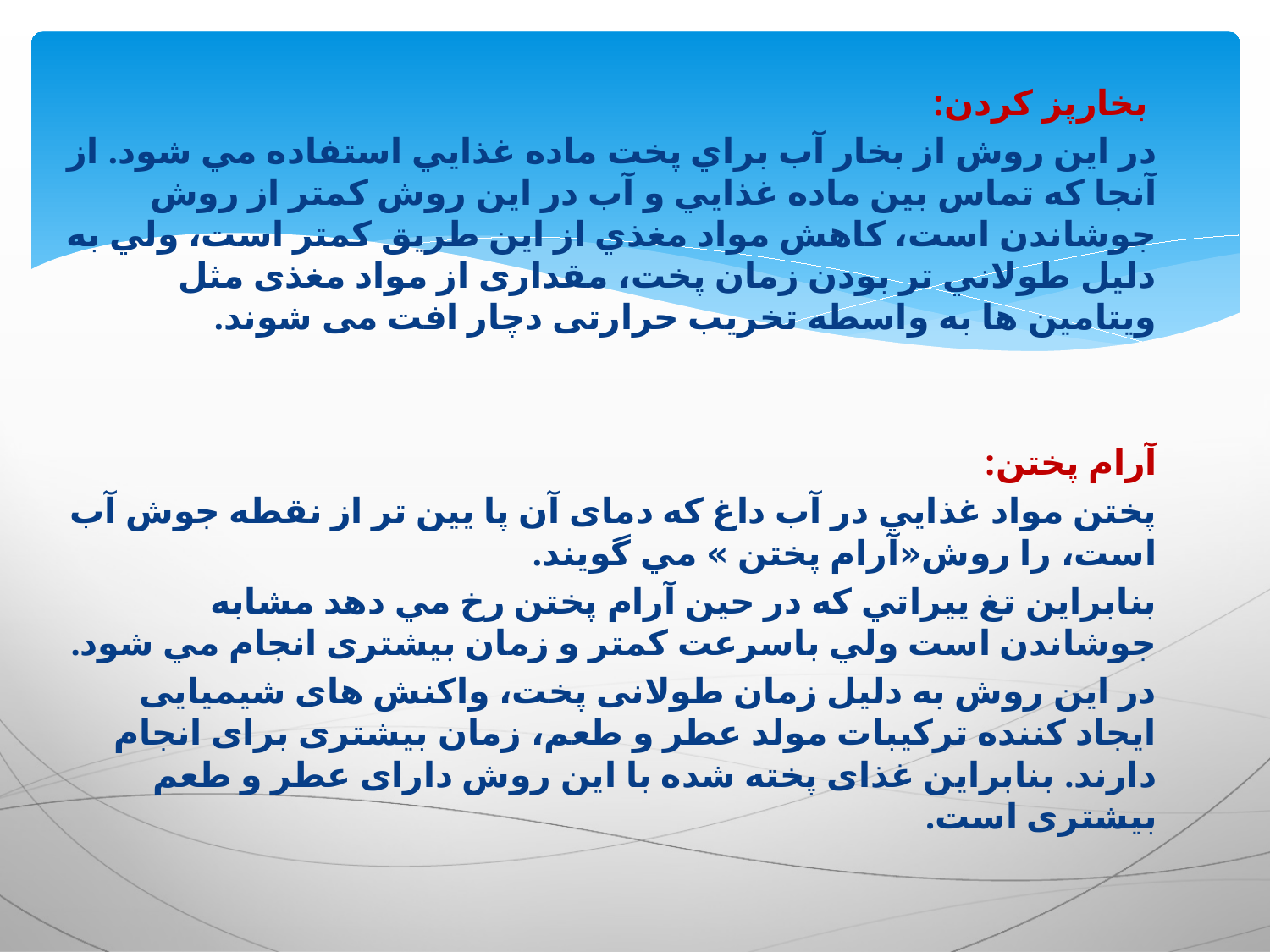

بخارپز کردن:
در اين روش از بخار آب براي پخت ماده غذايي استفاده مي شود. از آنجا که تماس بين ماده غذايي و آب در اين روش کمتر از روش جوشاندن است، کاهش مواد مغذي از این طریق کمتر است، ولي به دليل طولاني تر بودن زمان پخت، مقداری از مواد مغذی مثل ویتامین ها به واسطه تخریب حرارتی دچار افت می شوند.

آرام پختن:
پختن مواد غذايي در آب داغ که دمای آن پا يين تر از نقطه جوش آب است، را روش«آرام پختن » مي گويند.
بنابراين تغ ييراتي که در حين آرام پختن رخ مي دهد مشابه جوشاندن است ولي باسرعت کمتر و زمان بیشتری انجام مي شود.
در این روش به دلیل زمان طولانی پخت، واکنش های شیمیایی ایجاد کننده ترکیبات مولد عطر و طعم، زمان بیشتری برای انجام دارند. بنابراین غذای پخته شده با این روش دارای عطر و طعم بیشتری است.